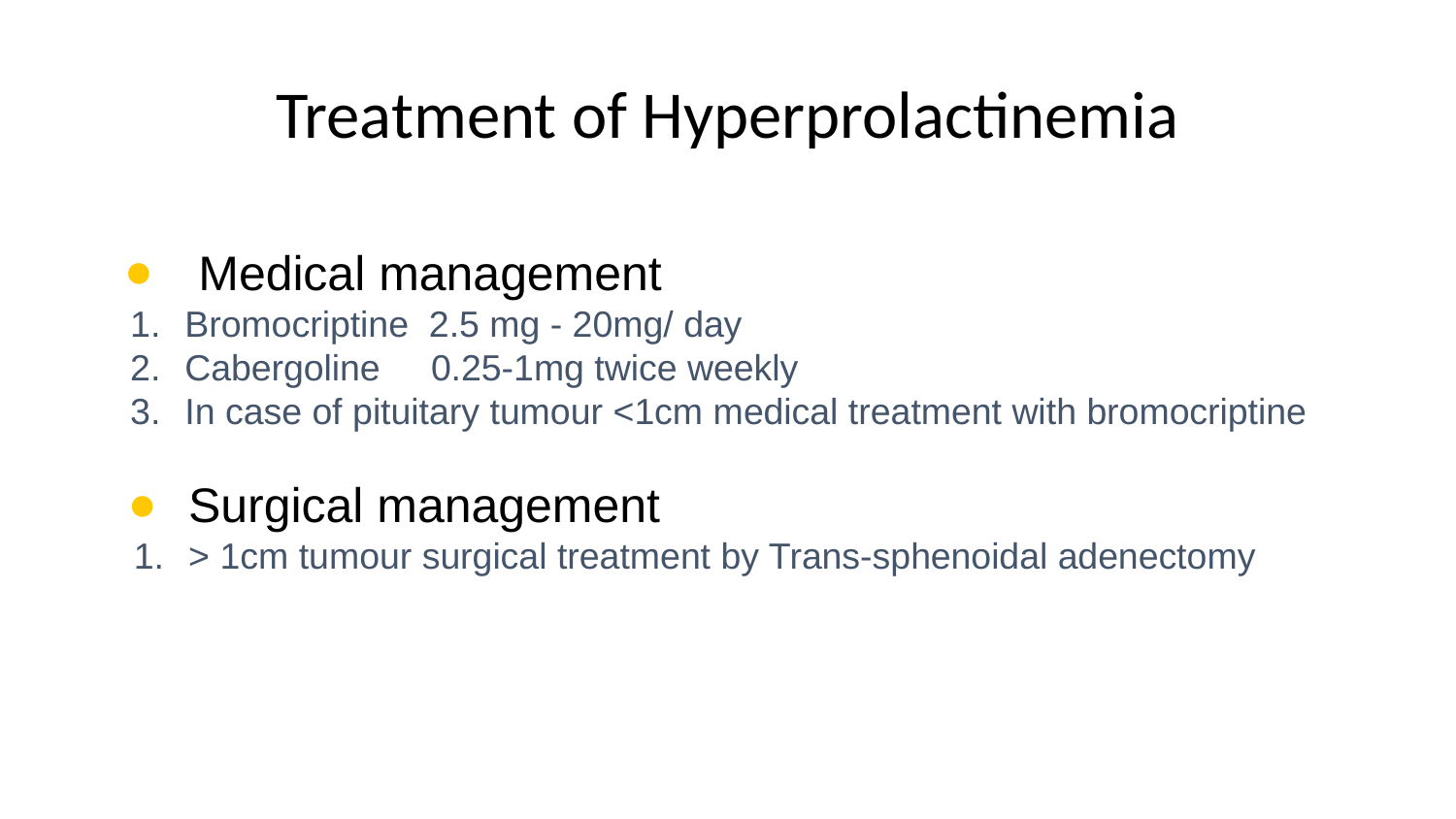

# Treatment of Hyperprolactinemia
 Medical management
Bromocriptine  2.5 mg - 20mg/ day
Cabergoline     0.25-1mg twice weekly
In case of pituitary tumour <1cm medical treatment with bromocriptine
Surgical management
> 1cm tumour surgical treatment by Trans-sphenoidal adenectomy